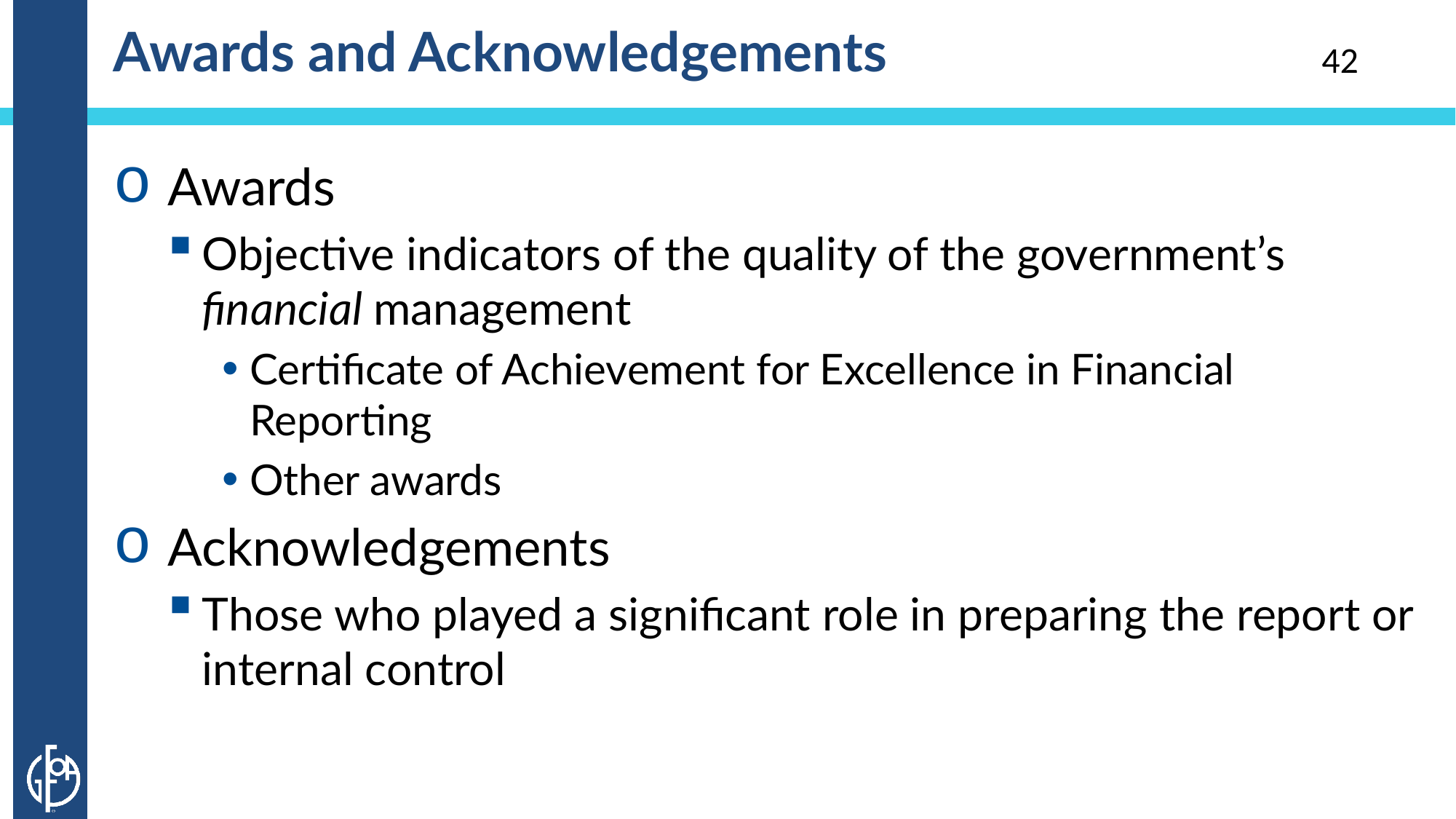

# Awards and Acknowledgements
42
Awards
Objective indicators of the quality of the government’s financial management
Certificate of Achievement for Excellence in Financial Reporting
Other awards
Acknowledgements
Those who played a significant role in preparing the report or internal control